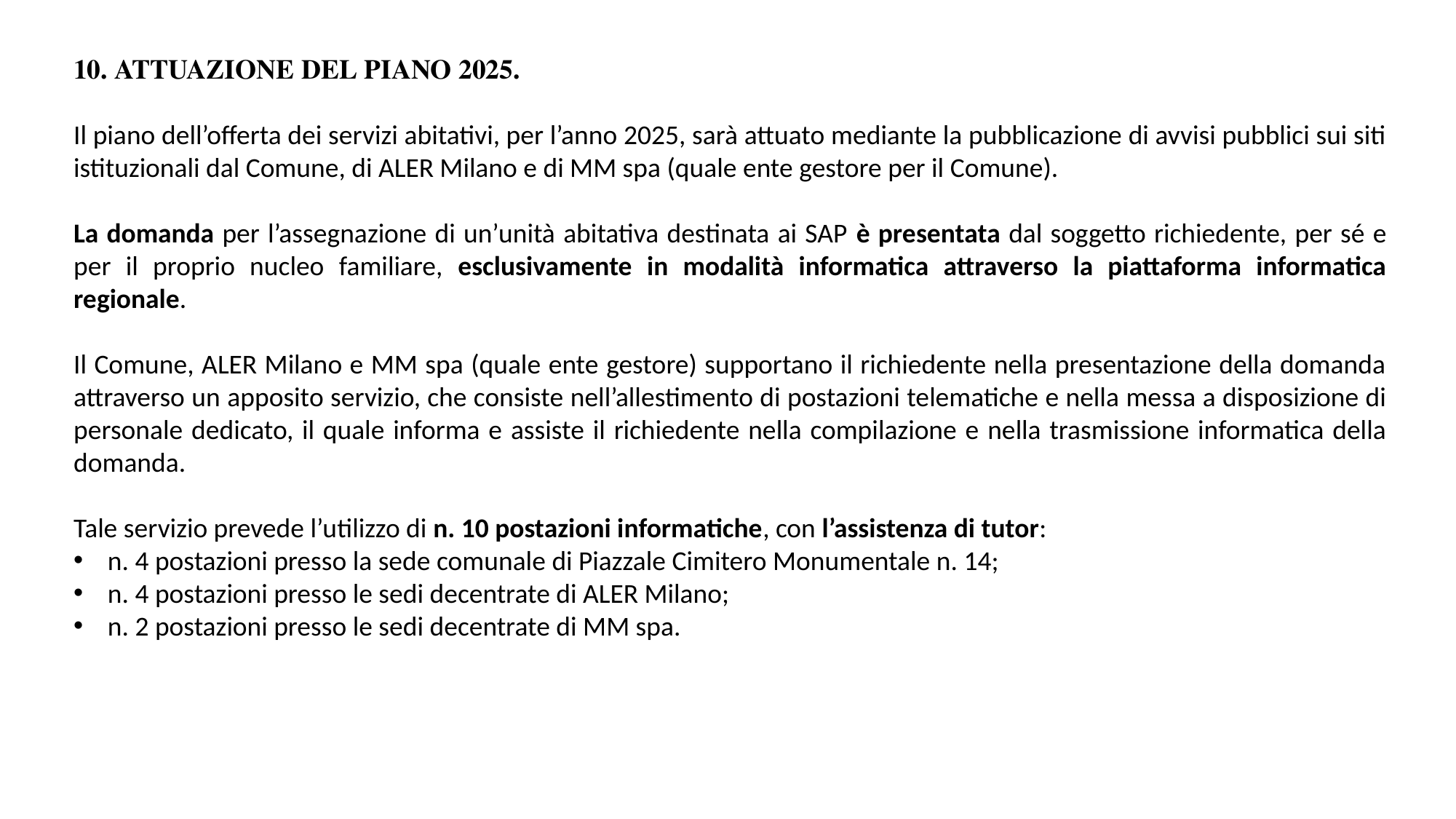

ATTUAZIONE DEL PIANO 2025.

Il piano dell’offerta dei servizi abitativi, per l’anno 2025, sarà attuato mediante la pubblicazione di avvisi pubblici sui siti istituzionali dal Comune, di ALER Milano e di MM spa (quale ente gestore per il Comune).

La domanda per l’assegnazione di un’unità abitativa destinata ai SAP è presentata dal soggetto richiedente, per sé e per il proprio nucleo familiare, esclusivamente in modalità informatica attraverso la piattaforma informatica regionale.

Il Comune, ALER Milano e MM spa (quale ente gestore) supportano il richiedente nella presentazione della domanda attraverso un apposito servizio, che consiste nell’allestimento di postazioni telematiche e nella messa a disposizione di personale dedicato, il quale informa e assiste il richiedente nella compilazione e nella trasmissione informatica della domanda.

Tale servizio prevede l’utilizzo di n. 10 postazioni informatiche, con l’assistenza di tutor:
n. 4 postazioni presso la sede comunale di Piazzale Cimitero Monumentale n. 14;
n. 4 postazioni presso le sedi decentrate di ALER Milano;
n. 2 postazioni presso le sedi decentrate di MM spa.